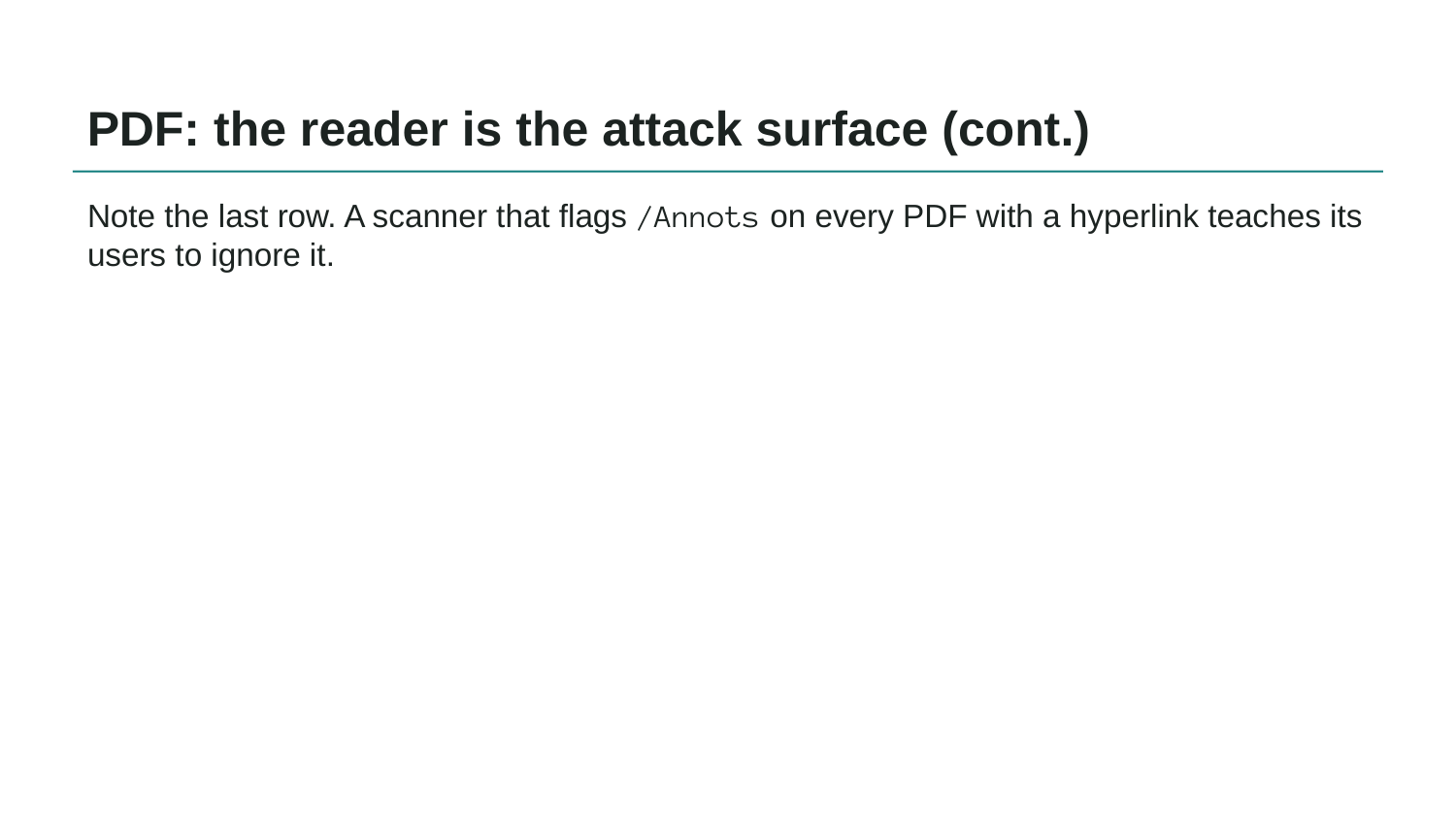

# PDF: the reader is the attack surface (cont.)
Note the last row. A scanner that flags /Annots on every PDF with a hyperlink teaches its users to ignore it.